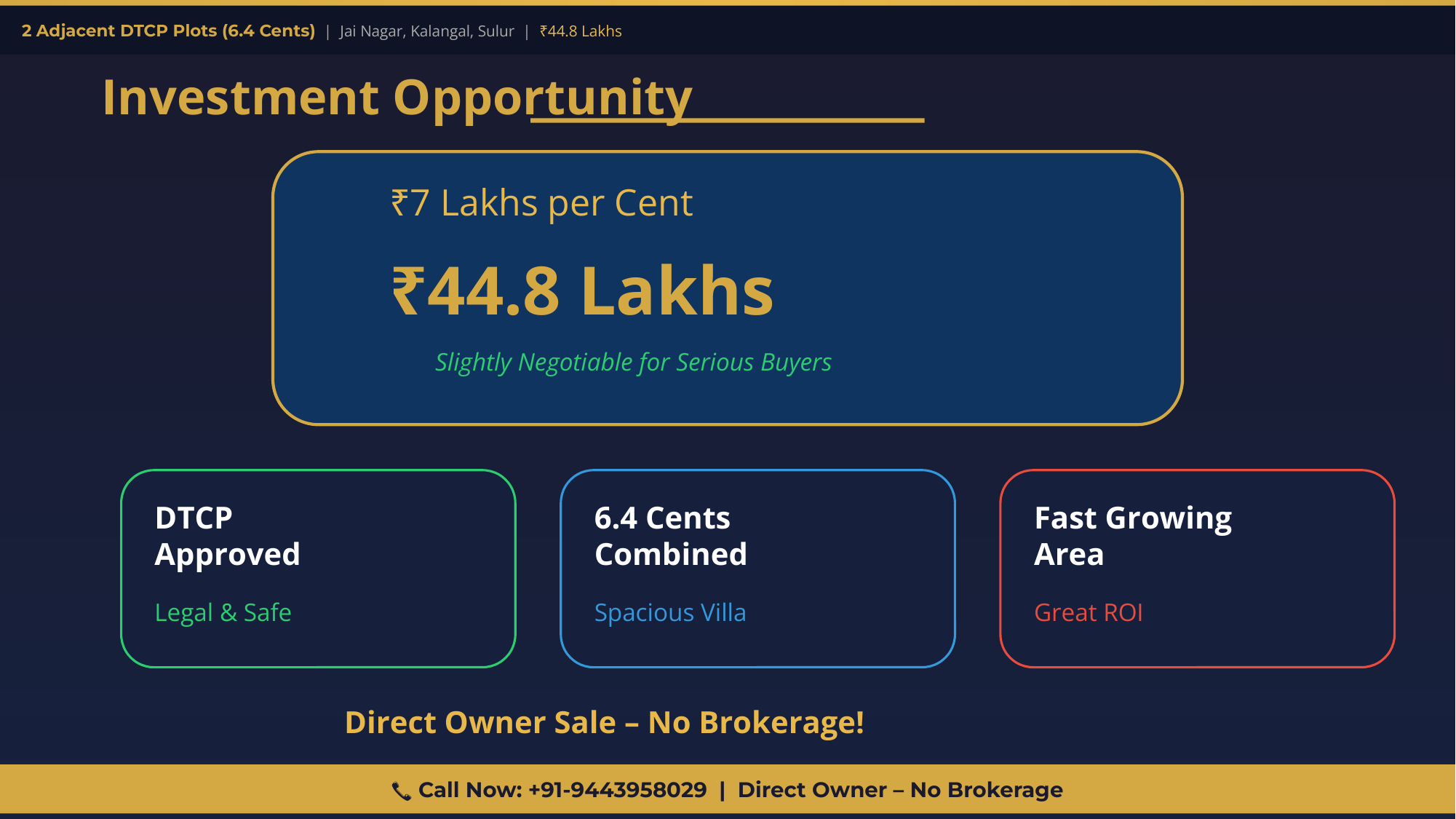

Investment Opportunity

₹7 Lakhs per Cent
₹44.8 Lakhs
Slightly Negotiable for Serious Buyers

DTCP
Approved
6.4 Cents
Combined
Fast Growing
Area
Legal & Safe
Spacious Villa
Great ROI
Direct Owner Sale – No Brokerage!